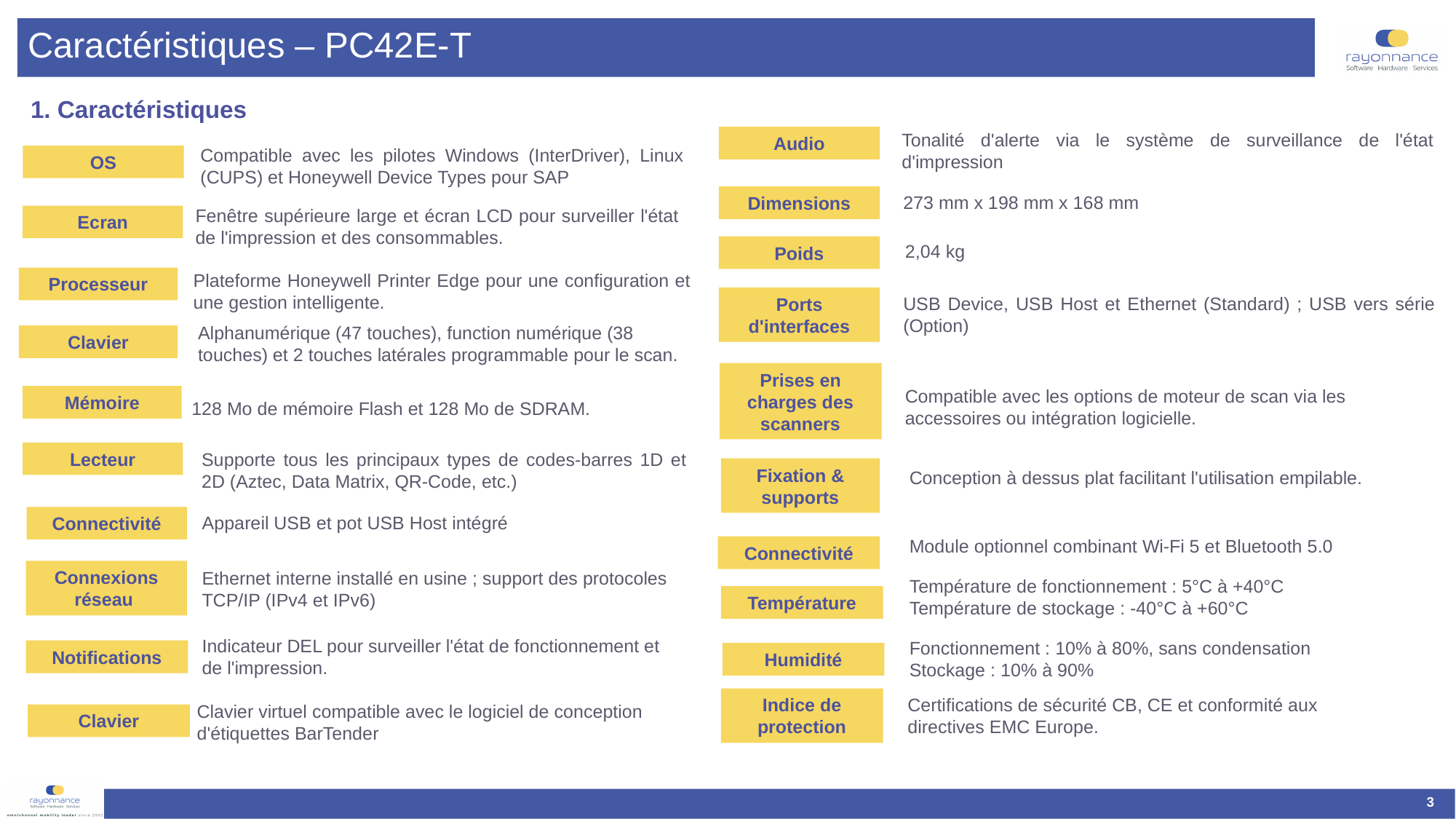

# Caractéristiques – PC42E-T
1. Caractéristiques

Tonalité d'alerte via le système de surveillance de l'état d'impression
Audio
Compatible avec les pilotes Windows (InterDriver), Linux (CUPS) et Honeywell Device Types pour SAP
OS
273 mm x 198 mm x 168 mm
Dimensions
Fenêtre supérieure large et écran LCD pour surveiller l'état de l'impression et des consommables.
Ecran
2,04 kg
Poids
Plateforme Honeywell Printer Edge pour une configuration et une gestion intelligente.
Processeur
USB Device, USB Host et Ethernet (Standard) ; USB vers série (Option)
Ports d'interfaces
Alphanumérique (47 touches), function numérique (38 touches) et 2 touches latérales programmable pour le scan.
Clavier
Prises en charges des scanners
Compatible avec les options de moteur de scan via les accessoires ou intégration logicielle.
Mémoire
128 Mo de mémoire Flash et 128 Mo de SDRAM.
Lecteur
Supporte tous les principaux types de codes-barres 1D et 2D (Aztec, Data Matrix, QR-Code, etc.)
Fixation & supports
Conception à dessus plat facilitant l'utilisation empilable.
Appareil USB et pot USB Host intégré
Connectivité
Module optionnel combinant Wi-Fi 5 et Bluetooth 5.0
Connectivité
Connexions réseau
Ethernet interne installé en usine ; support des protocoles TCP/IP (IPv4 et IPv6)
Température de fonctionnement : 5°C à +40°C
Température de stockage : -40°C à +60°C
Température
Indicateur DEL pour surveiller l'état de fonctionnement et de l'impression.
Fonctionnement : 10% à 80%, sans condensation
Stockage : 10% à 90%
Notifications
Humidité
Certifications de sécurité CB, CE et conformité aux directives EMC Europe.
Indice de protection
Clavier virtuel compatible avec le logiciel de conception d'étiquettes BarTender
Clavier